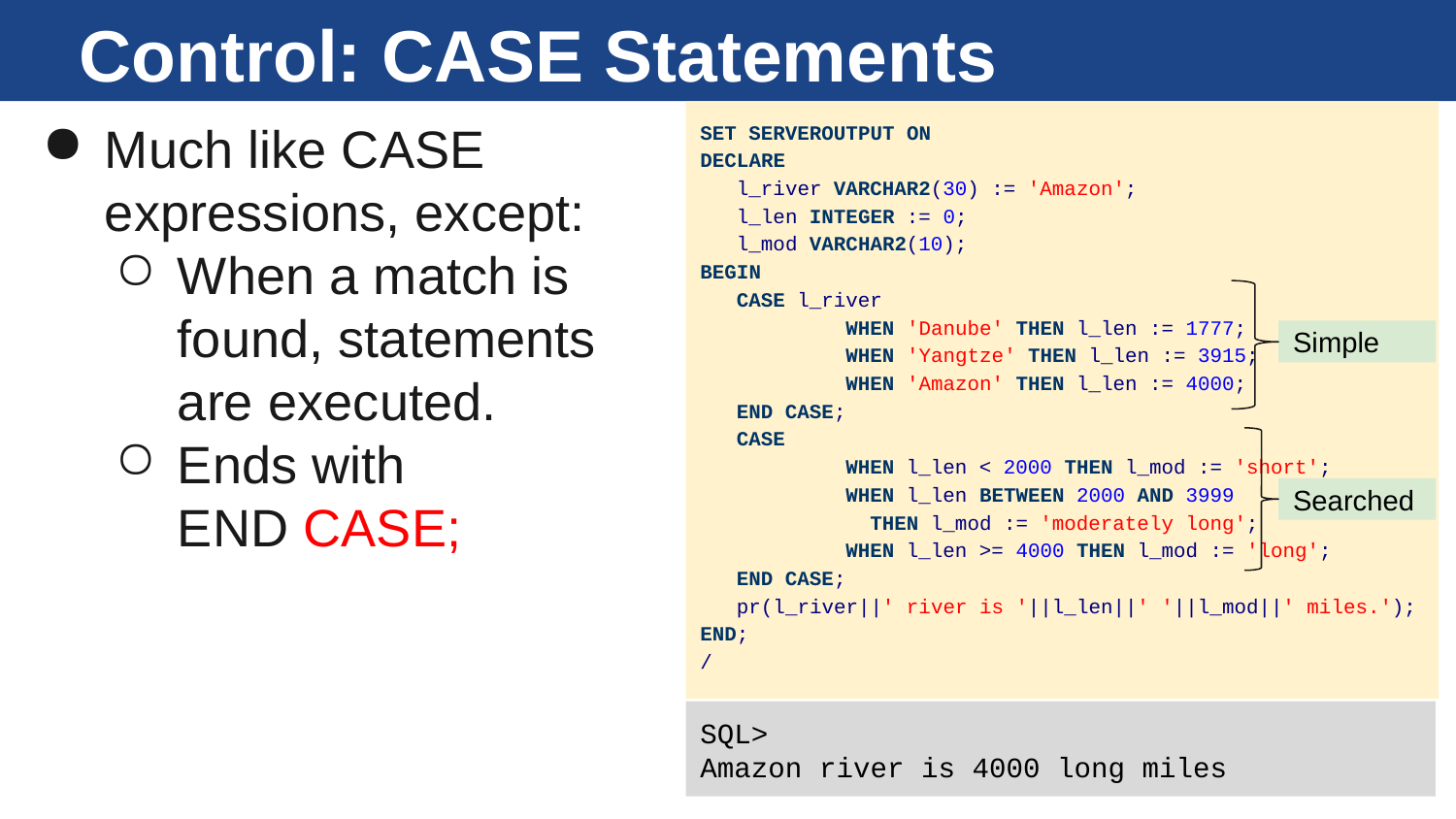

# Control: CASE Statements
Much like CASE expressions, except:
When a match is found, statements are executed.
Ends with
END CASE;
SET SERVEROUTPUT ON
DECLARE
   l_river VARCHAR2(30) := 'Amazon';
   l_len INTEGER := 0;
   l_mod VARCHAR2(10);
BEGIN
   CASE l_river
  	WHEN 'Danube' THEN l_len := 1777;
  	WHEN 'Yangtze' THEN l_len := 3915;
  	WHEN 'Amazon' THEN l_len := 4000;
   END CASE;
   CASE
  	WHEN l_len < 2000 THEN l_mod := 'short';
  	WHEN l_len BETWEEN 2000 AND 3999
    	  THEN l_mod := 'moderately long';
  	WHEN l_len >= 4000 THEN l_mod := 'long';
   END CASE;
   pr(l_river||' river is '||l_len||' '||l_mod||' miles.');
END;
/

Simple

Searched
SQL>
Amazon river is 4000 long miles